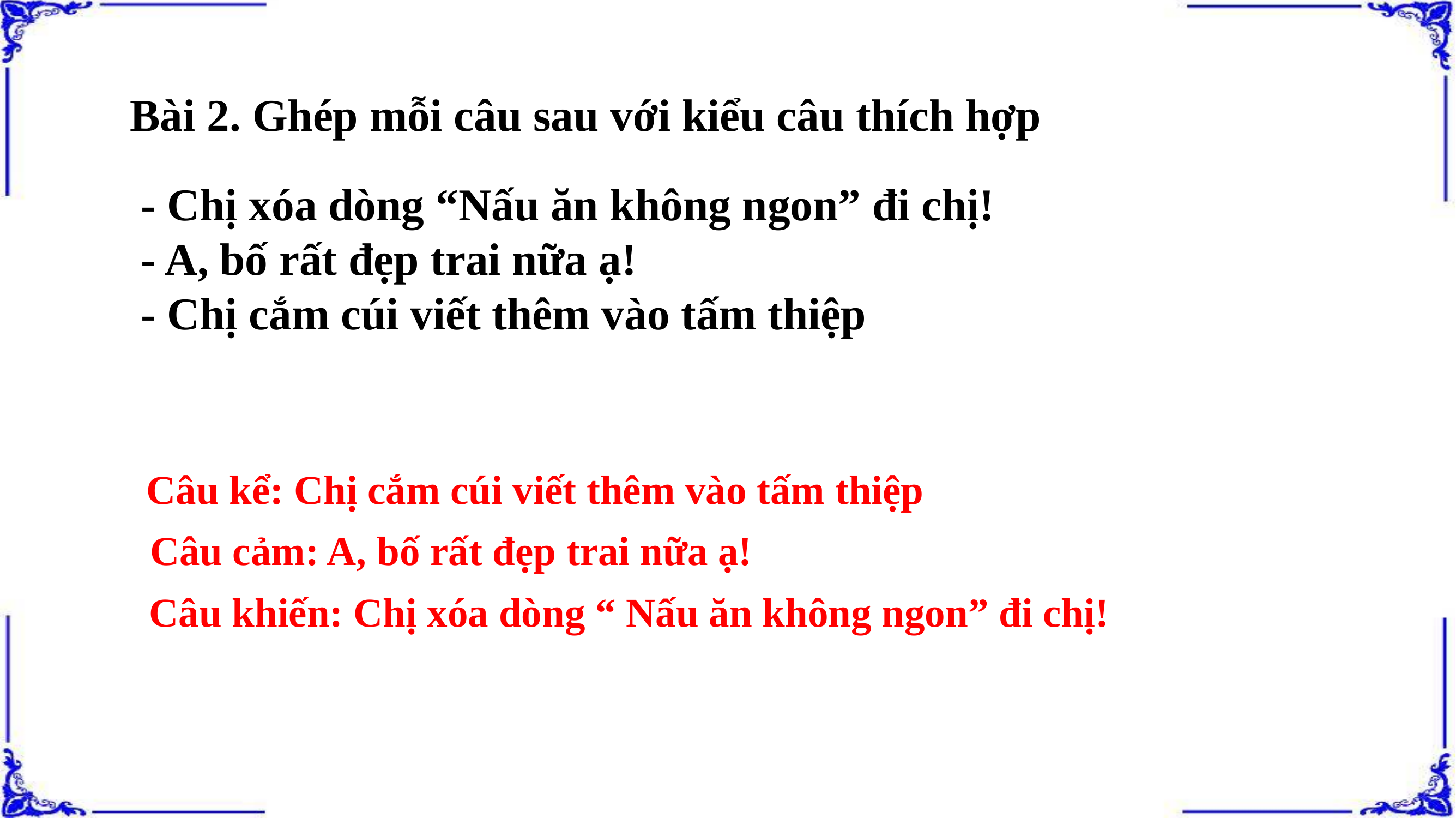

Bài 2. Ghép mỗi câu sau với kiểu câu thích hợp
# - Chị xóa dòng “Nấu ăn không ngon” đi chị! - A, bố rất đẹp trai nữa ạ! - Chị cắm cúi viết thêm vào tấm thiệp
 Câu kể: Chị cắm cúi viết thêm vào tấm thiệp

Câu cảm: A, bố rất đẹp trai nữa ạ!
Câu khiến: Chị xóa dòng “ Nấu ăn không ngon” đi chị!